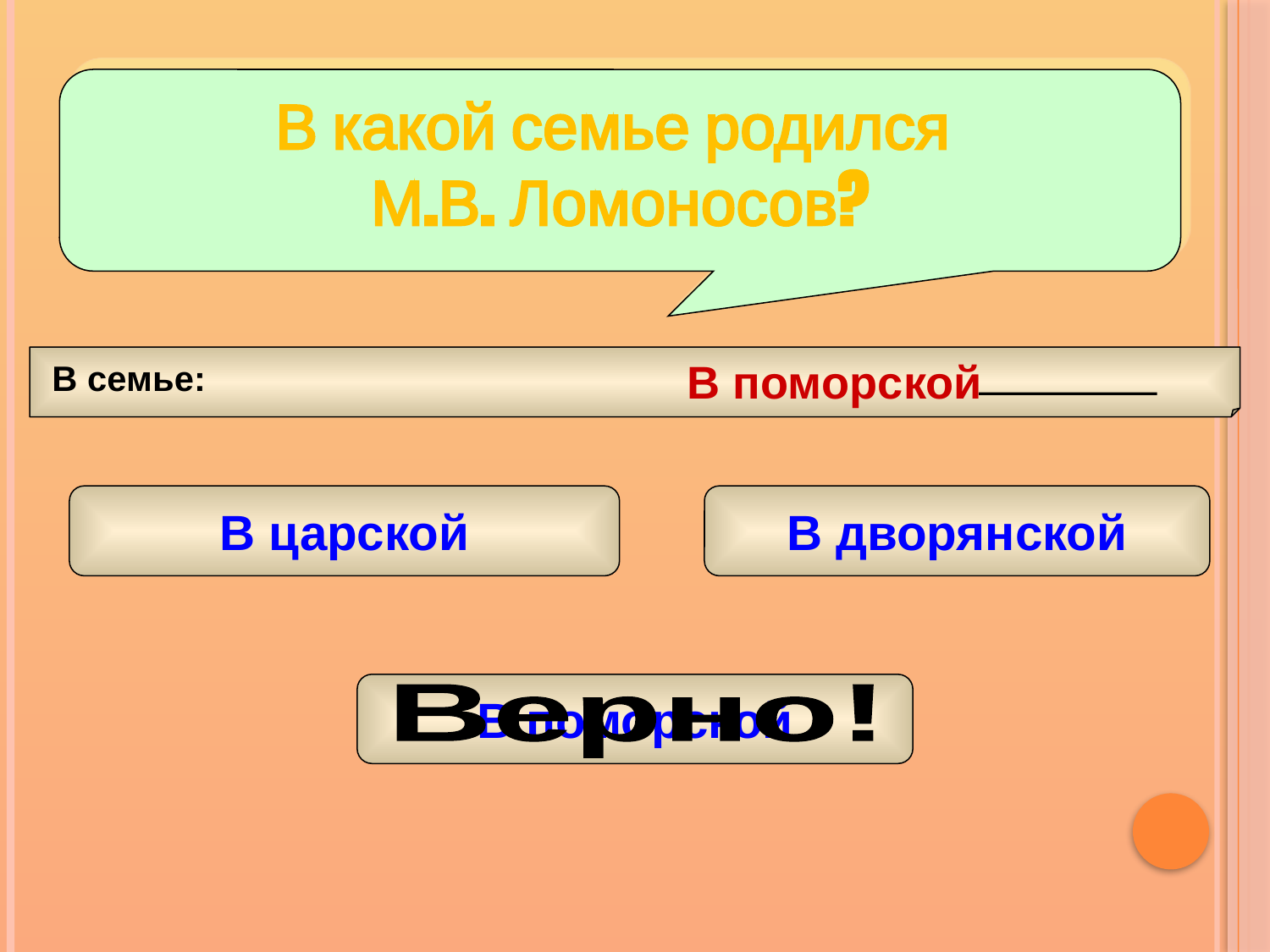

В какой семье родился
М.В. Ломоносов?

 В семье:

В поморской
В царской
В дворянской
В поморской
Верно!